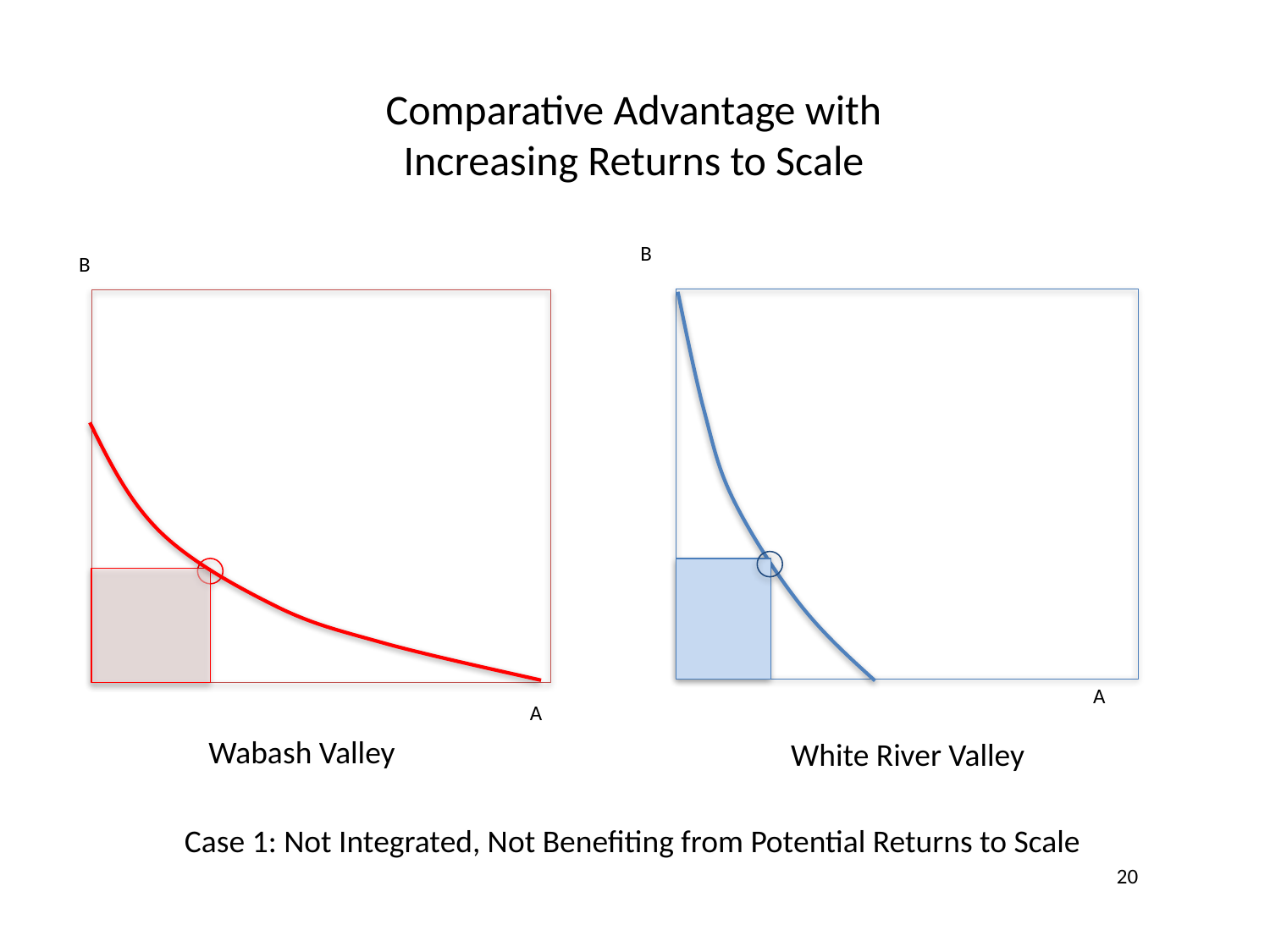

Comparative Advantage with
Increasing Returns to Scale
B

A
B

A
Wabash Valley
White River Valley
Case 1: Not Integrated, Not Benefiting from Potential Returns to Scale